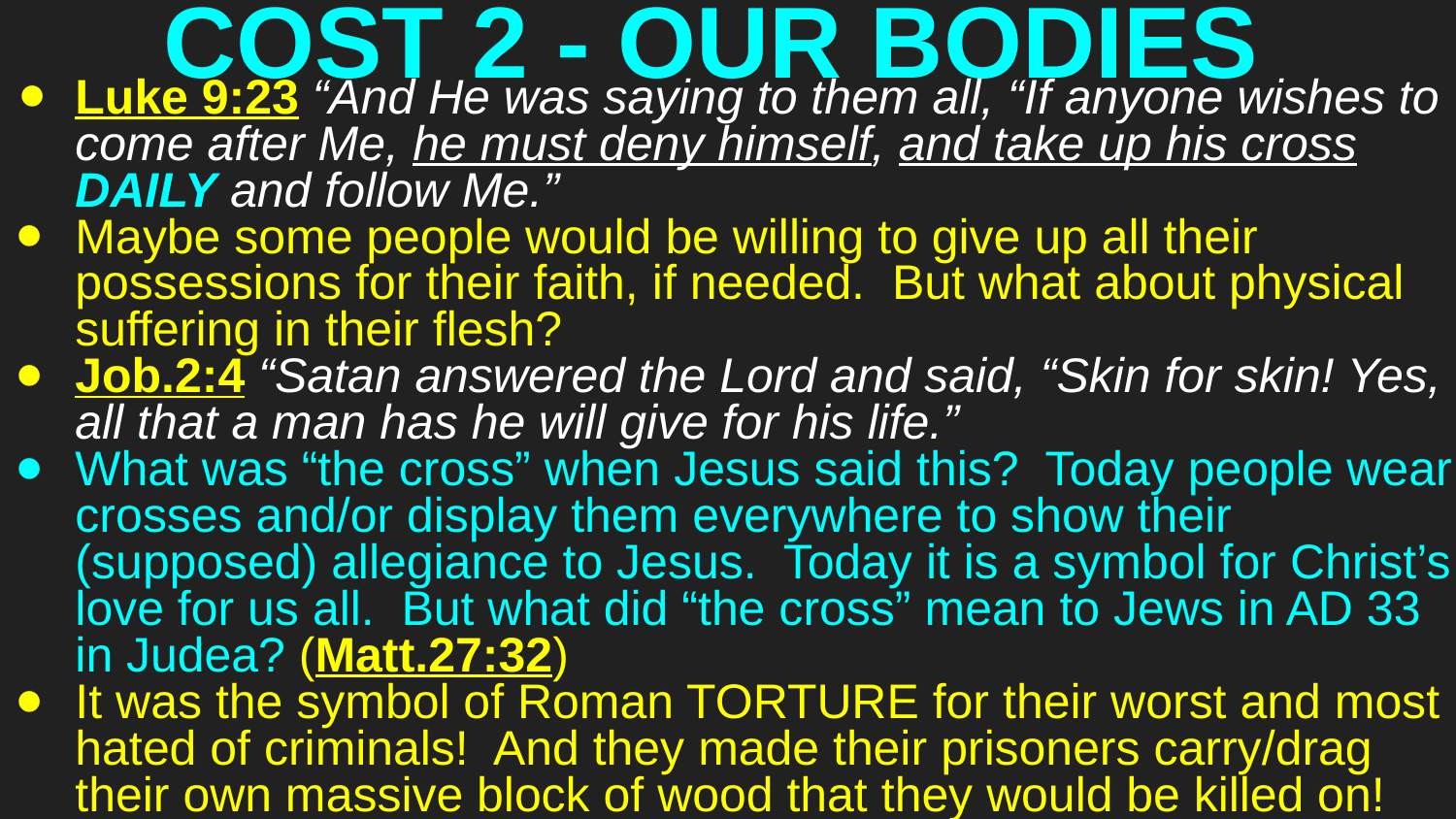

# COST 2 - OUR BODIES
Luke 9:23 “And He was saying to them all, “If anyone wishes to come after Me, he must deny himself, and take up his cross DAILY and follow Me.”
Maybe some people would be willing to give up all their possessions for their faith, if needed.  But what about physical suffering in their flesh?
Job.2:4 “Satan answered the Lord and said, “Skin for skin! Yes, all that a man has he will give for his life.”
What was “the cross” when Jesus said this?  Today people wear crosses and/or display them everywhere to show their (supposed) allegiance to Jesus.  Today it is a symbol for Christ’s love for us all.  But what did “the cross” mean to Jews in AD 33 in Judea? (Matt.27:32)
It was the symbol of Roman TORTURE for their worst and most hated of criminals!  And they made their prisoners carry/drag their own massive block of wood that they would be killed on!